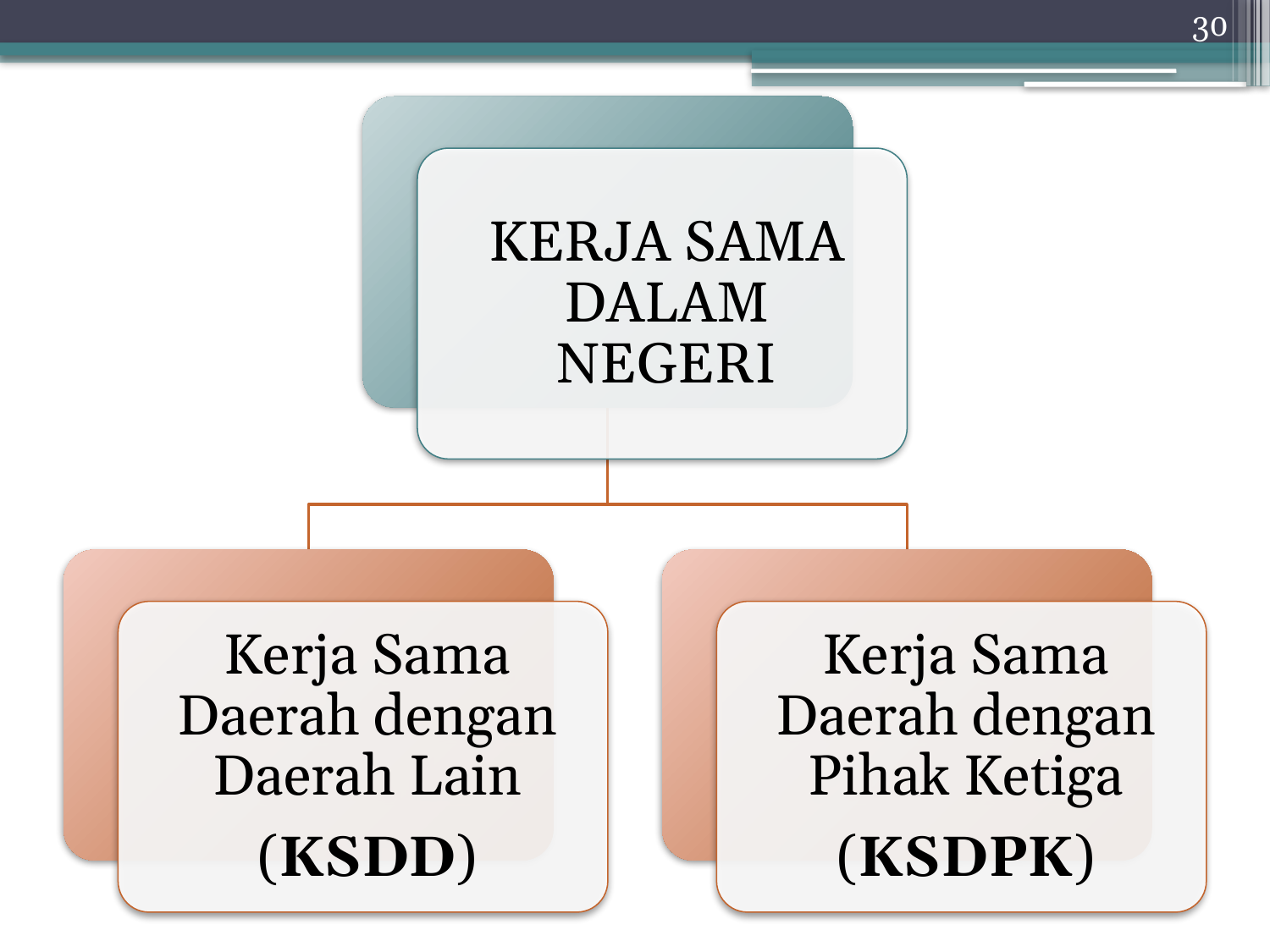

30
KERJA SAMA DALAM NEGERI
Kerja Sama Daerah dengan Daerah Lain
(KSDD)
Kerja Sama Daerah dengan Pihak Ketiga
(KSDPK)